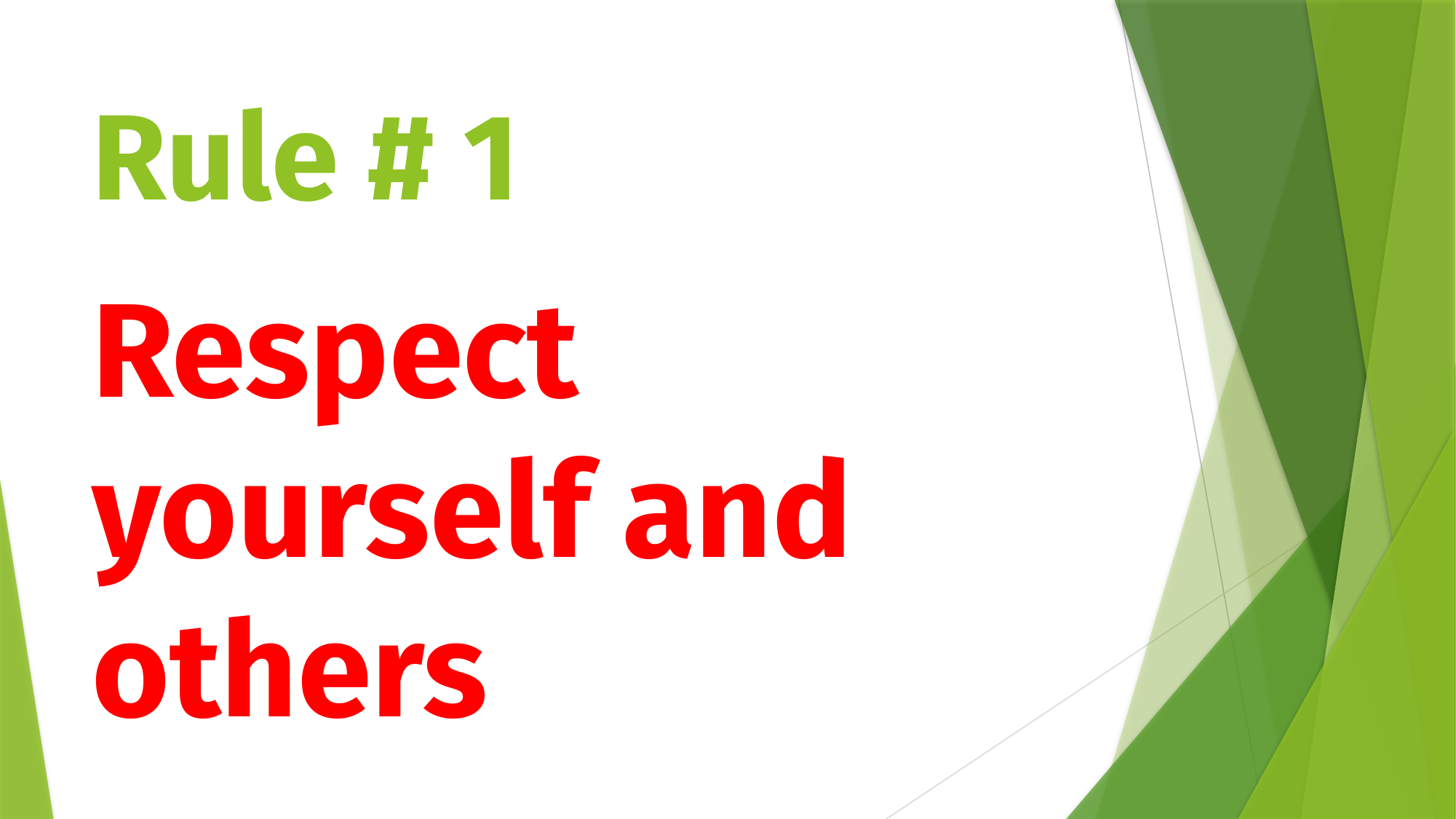

# Rule # 1
Respect yourself and  others